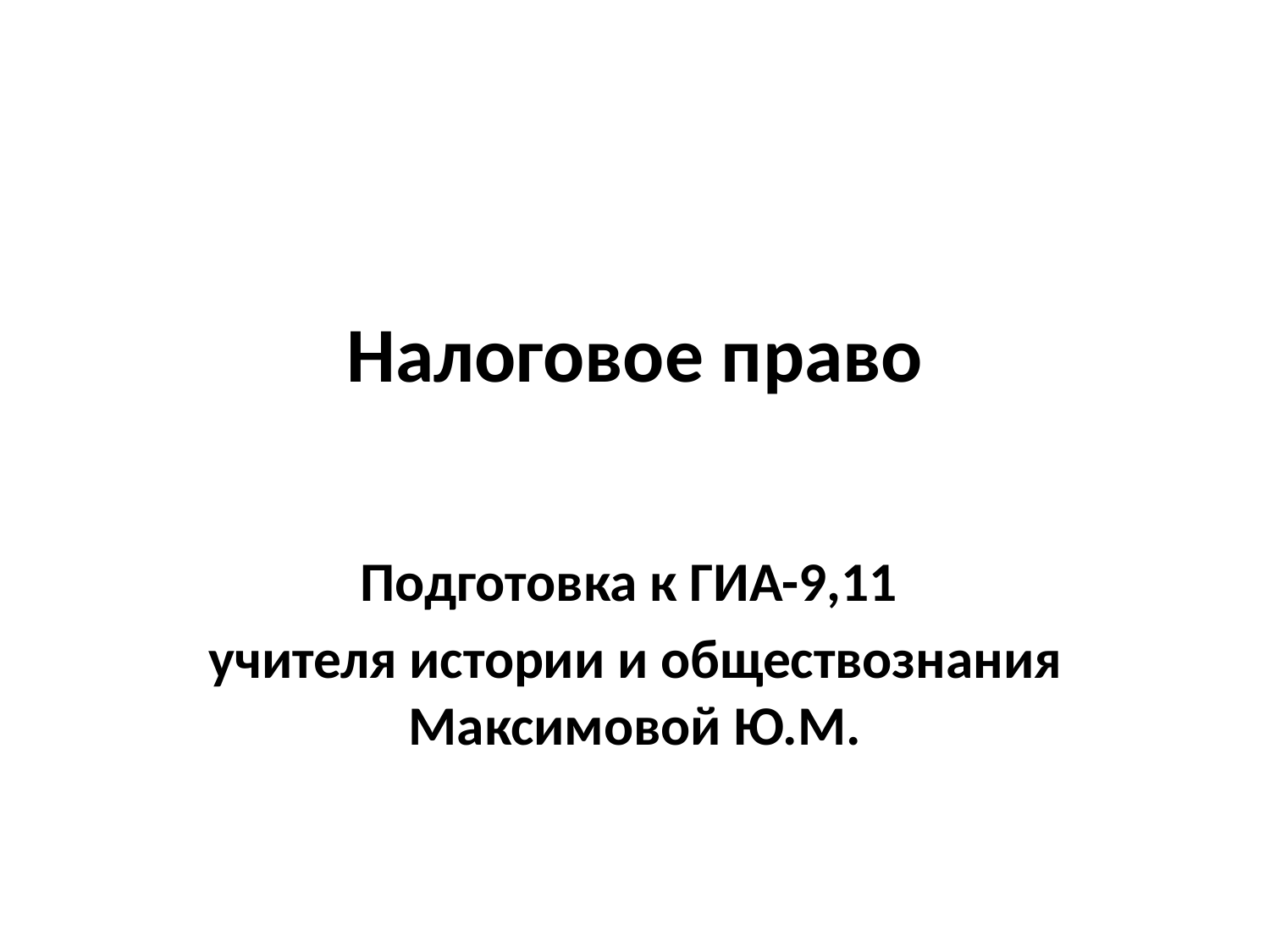

# Налоговое право
Подготовка к ГИА-9,11
учителя истории и обществознания Максимовой Ю.М.